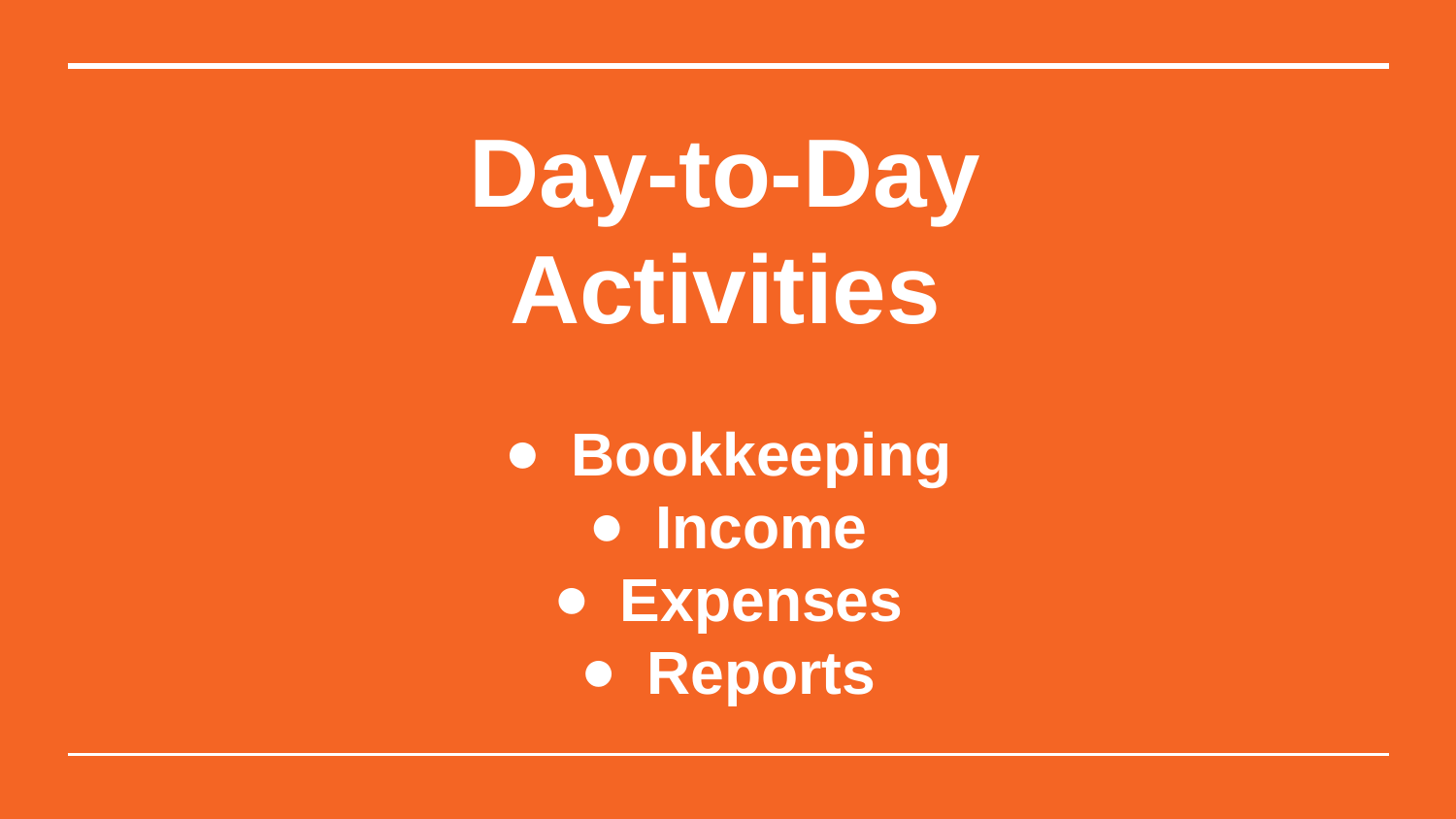

# Day-to-Day
Activities

Bookkeeping
Income
Expenses
Reports